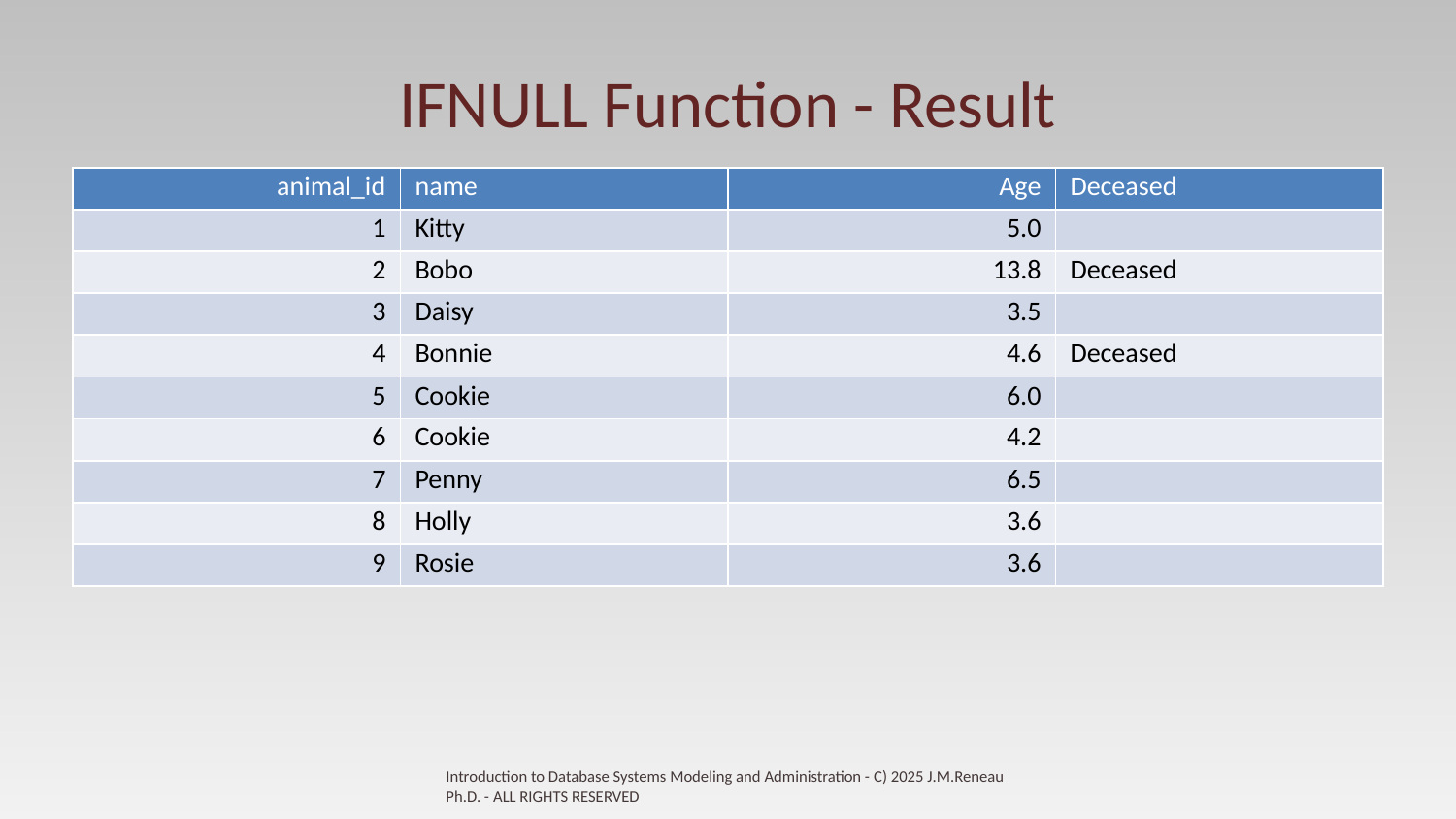

# IFNULL Function - Result
| animal\_id | name | Age | Deceased |
| --- | --- | --- | --- |
| 1 | Kitty | 5.0 |  |
| 2 | Bobo | 13.8 | Deceased |
| 3 | Daisy | 3.5 |  |
| 4 | Bonnie | 4.6 | Deceased |
| 5 | Cookie | 6.0 |  |
| 6 | Cookie | 4.2 |  |
| 7 | Penny | 6.5 |  |
| 8 | Holly | 3.6 |  |
| 9 | Rosie | 3.6 |  |
Introduction to Database Systems Modeling and Administration - C) 2025 J.M.Reneau Ph.D. - ALL RIGHTS RESERVED